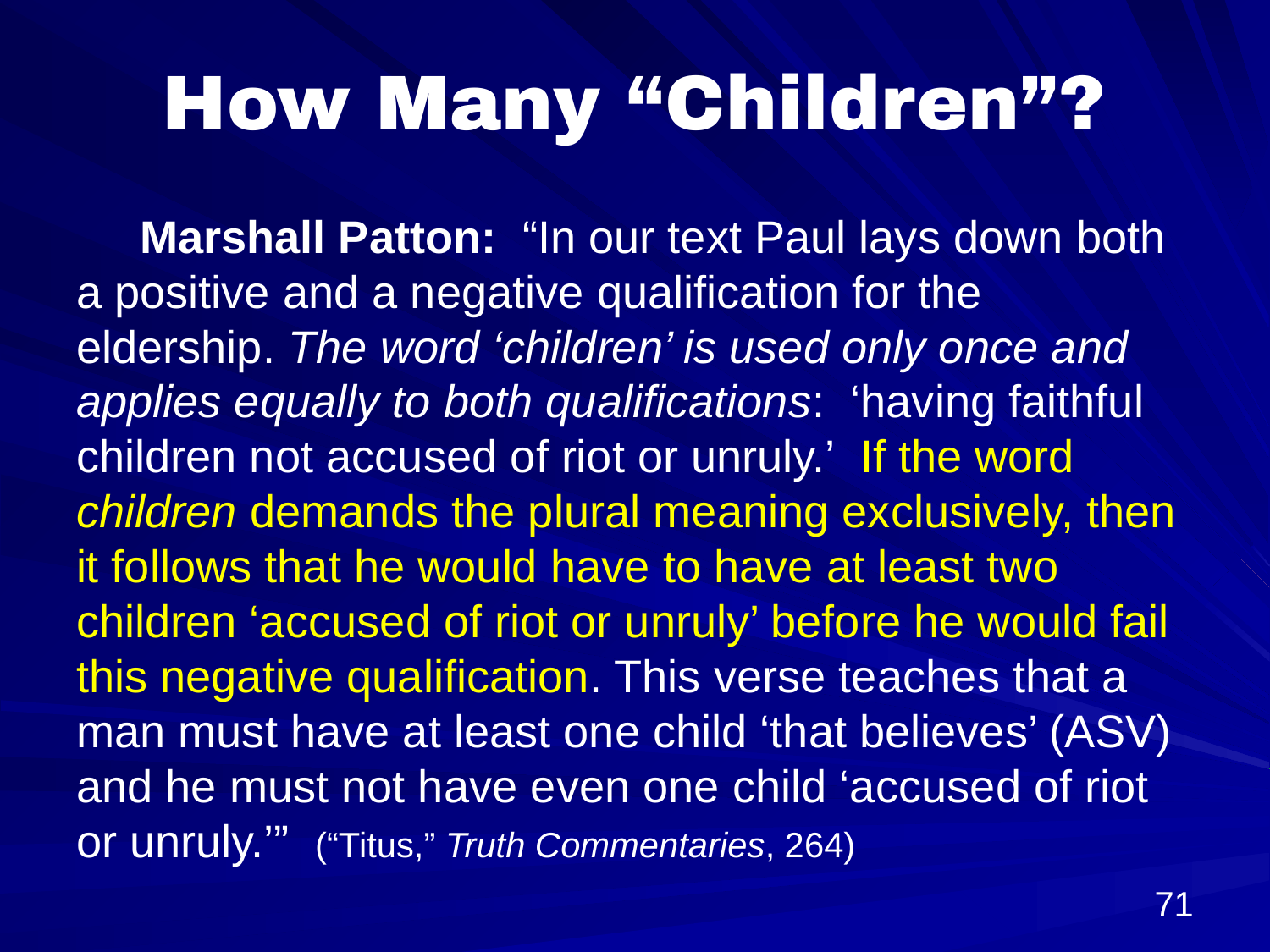

# How Many “Children”?
Marshall Patton:  “In our text Paul lays down both a positive and a negative qualification for the eldership. The word ‘children’ is used only once and applies equally to both qualifications:  ‘having faithful children not accused of riot or unruly.’  If the word children demands the plural meaning exclusively, then it follows that he would have to have at least two children ‘accused of riot or unruly’ before he would fail this negative qualification. This verse teaches that a man must have at least one child ‘that believes’ (ASV) and he must not have even one child ‘accused of riot or unruly.’”  (“Titus,” Truth Commentaries, 264)
71